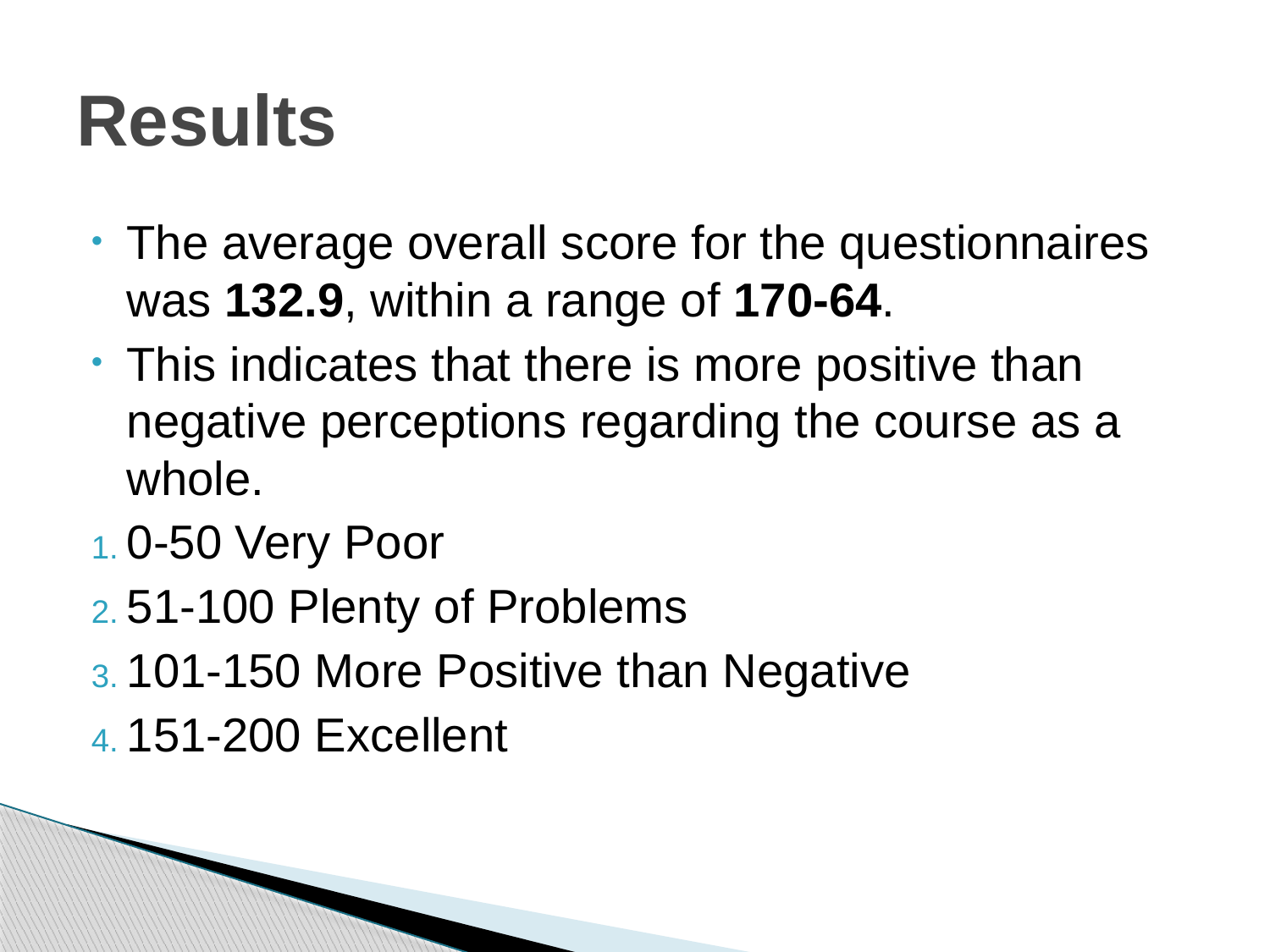

# Results
The average overall score for the questionnaires was 132.9, within a range of 170-64.
This indicates that there is more positive than negative perceptions regarding the course as a whole.
0-50 Very Poor
51-100 Plenty of Problems
101-150 More Positive than Negative
151-200 Excellent